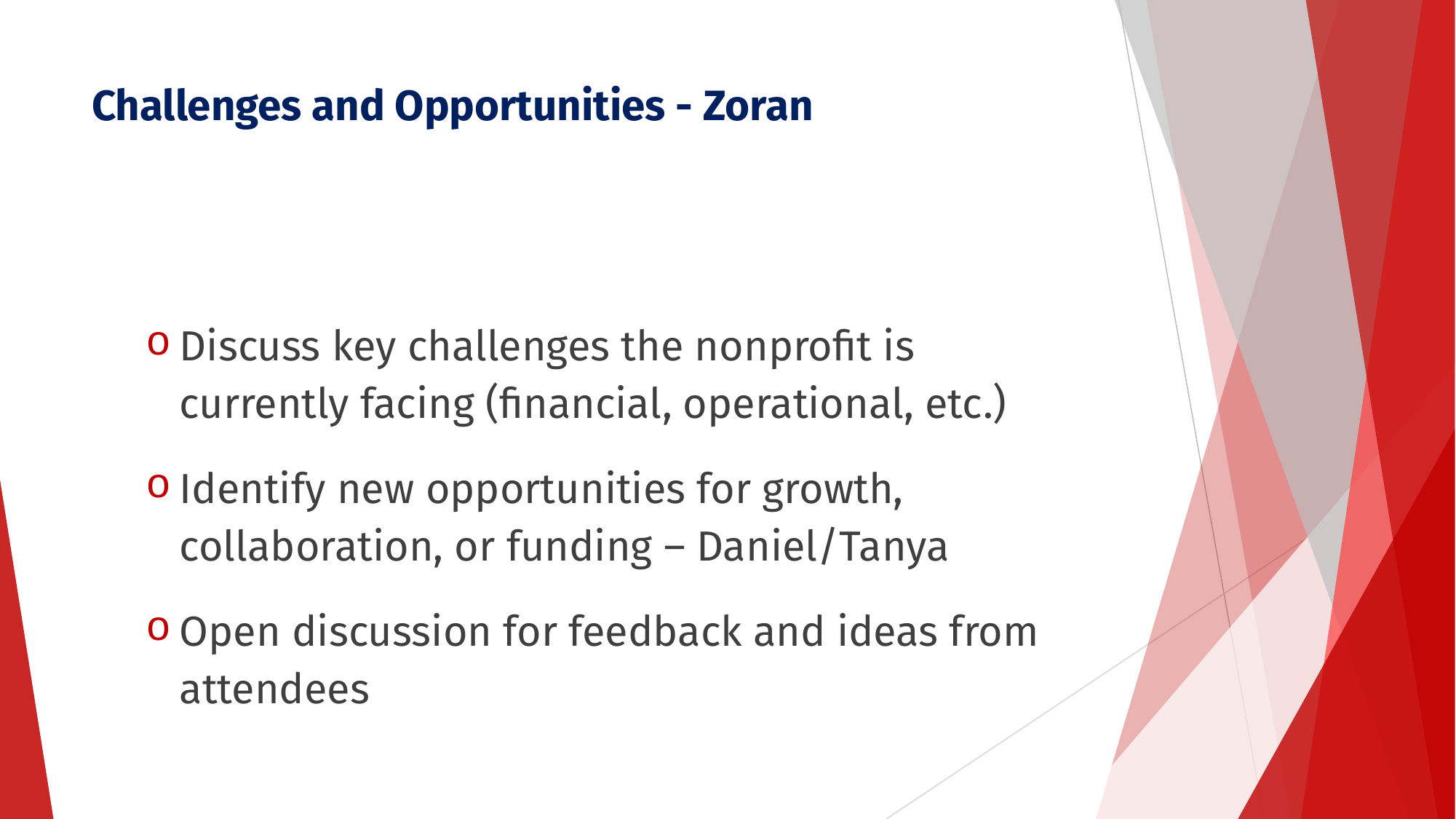

# Challenges and Opportunities - Zoran

Discuss key challenges the nonprofit is currently facing (financial, operational, etc.)
Identify new opportunities for growth, collaboration, or funding – Daniel/Tanya
Open discussion for feedback and ideas from attendees